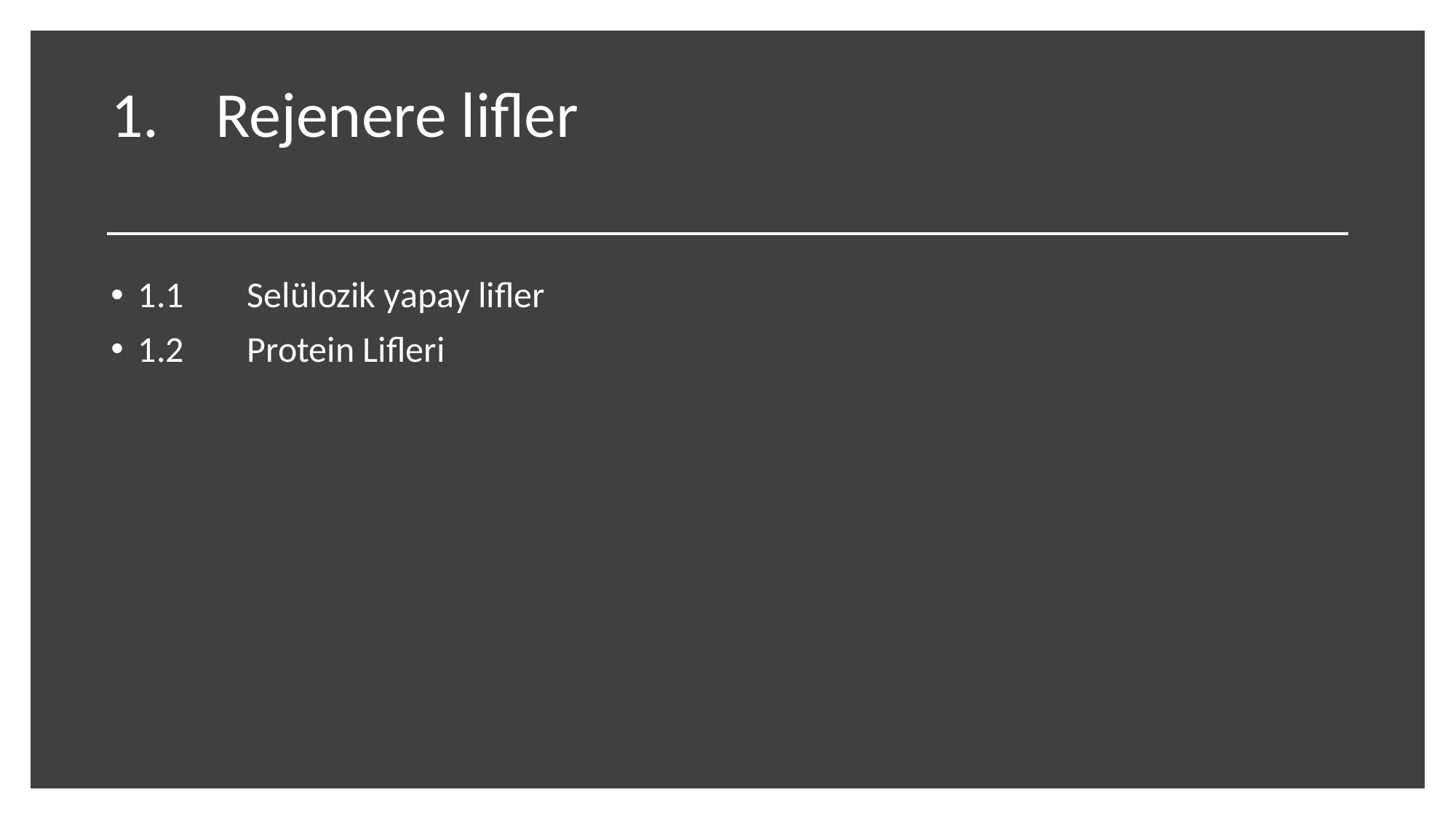

# 1.	Rejenere lifler
1.1	Selülozik yapay lifler
1.2	Protein Lifleri